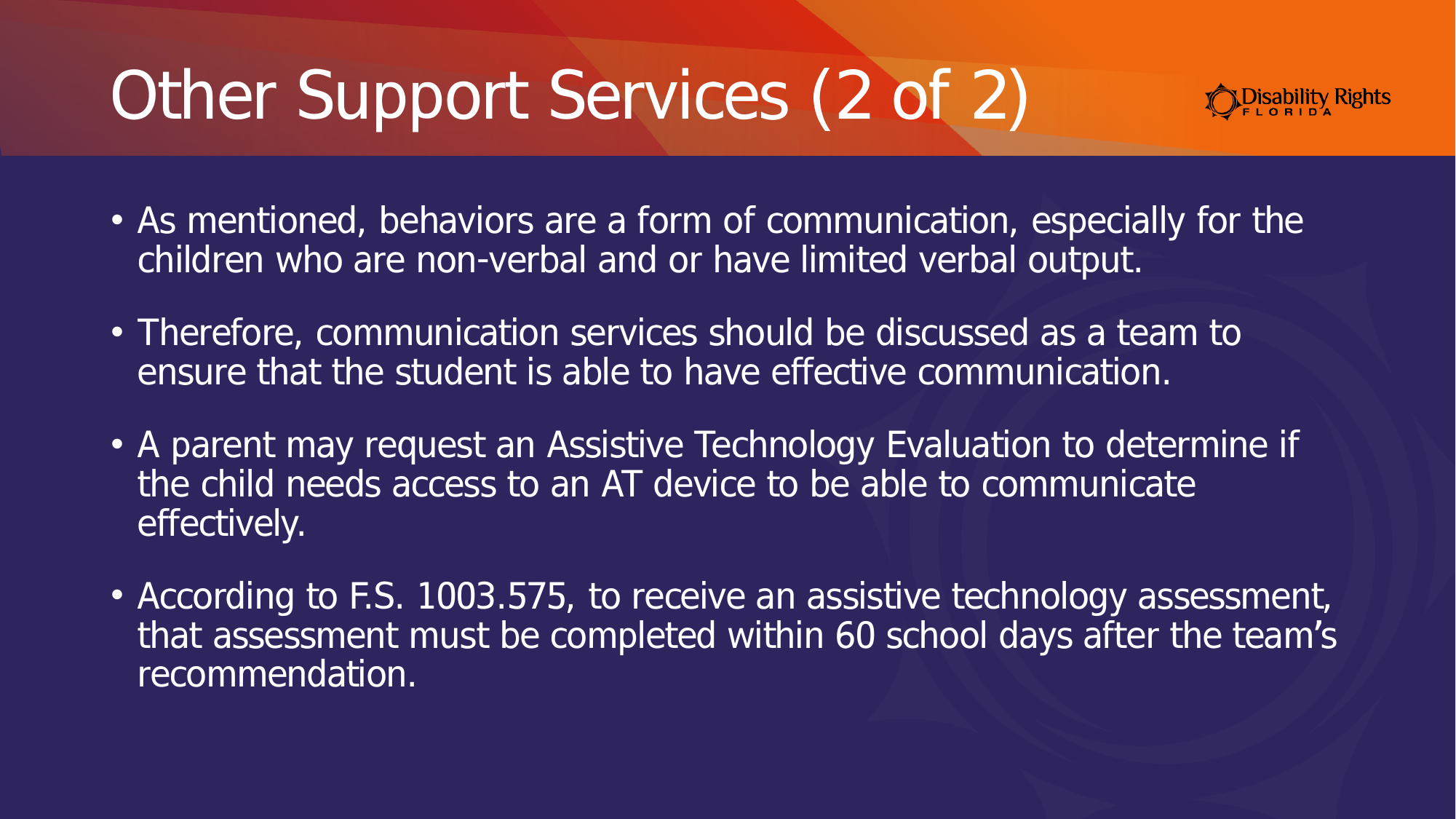

# Other Support Services (2 of 2)
As mentioned, behaviors are a form of communication, especially for the children who are non-verbal and or have limited verbal output.
Therefore, communication services should be discussed as a team to ensure that the student is able to have effective communication.
A parent may request an Assistive Technology Evaluation to determine if the child needs access to an AT device to be able to communicate effectively.
According to F.S. 1003.575, to receive an assistive technology assessment, that assessment must be completed within 60 school days after the team’s recommendation.